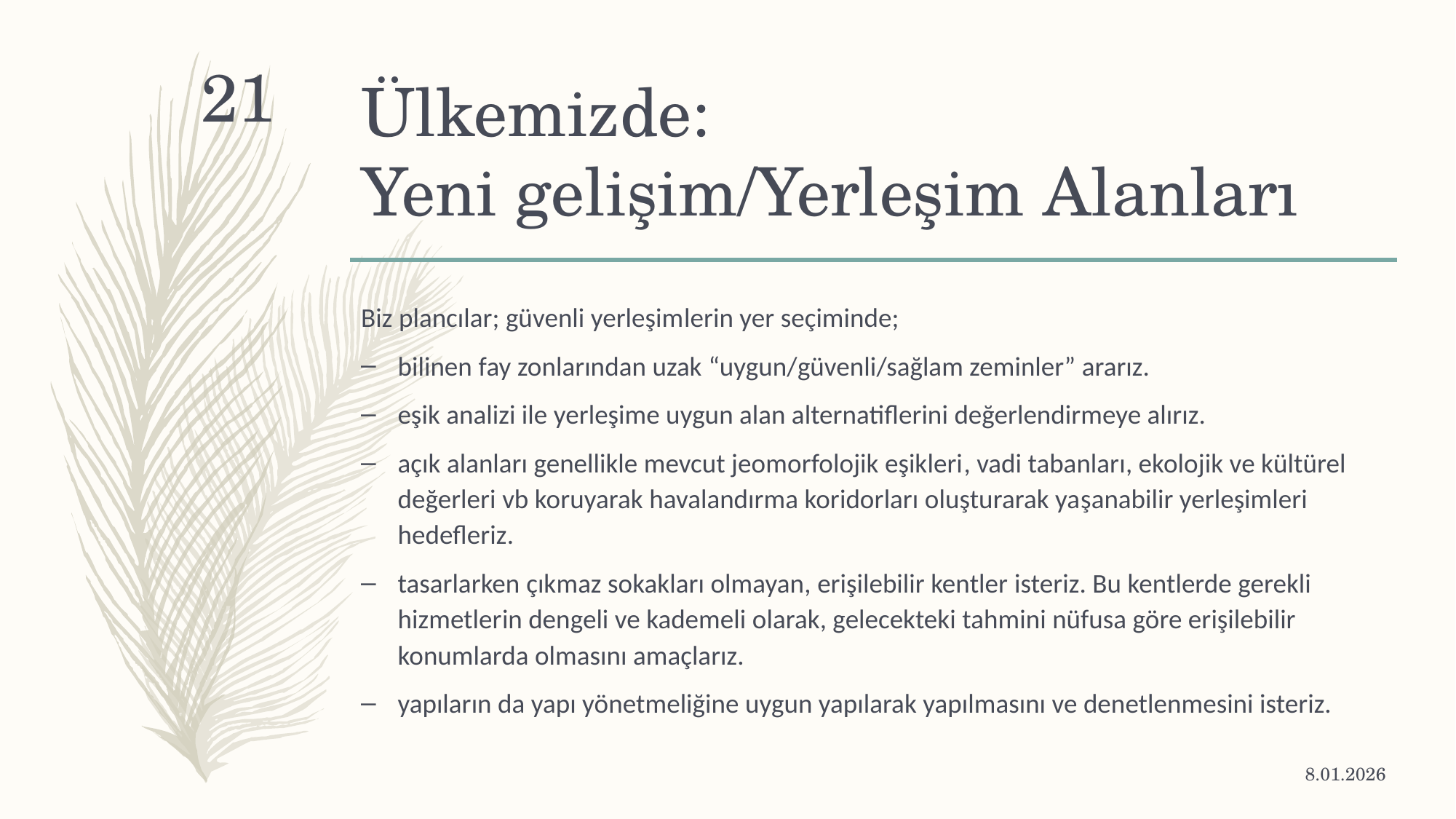

# Ülkemizde: Yeni gelişim/Yerleşim Alanları
21
Biz plancılar; güvenli yerleşimlerin yer seçiminde;
bilinen fay zonlarından uzak “uygun/güvenli/sağlam zeminler” ararız.
eşik analizi ile yerleşime uygun alan alternatiflerini değerlendirmeye alırız.
açık alanları genellikle mevcut jeomorfolojik eşikleri, vadi tabanları, ekolojik ve kültürel değerleri vb koruyarak havalandırma koridorları oluşturarak yaşanabilir yerleşimleri hedefleriz.
tasarlarken çıkmaz sokakları olmayan, erişilebilir kentler isteriz. Bu kentlerde gerekli hizmetlerin dengeli ve kademeli olarak, gelecekteki tahmini nüfusa göre erişilebilir konumlarda olmasını amaçlarız.
yapıların da yapı yönetmeliğine uygun yapılarak yapılmasını ve denetlenmesini isteriz.

8.01.2026